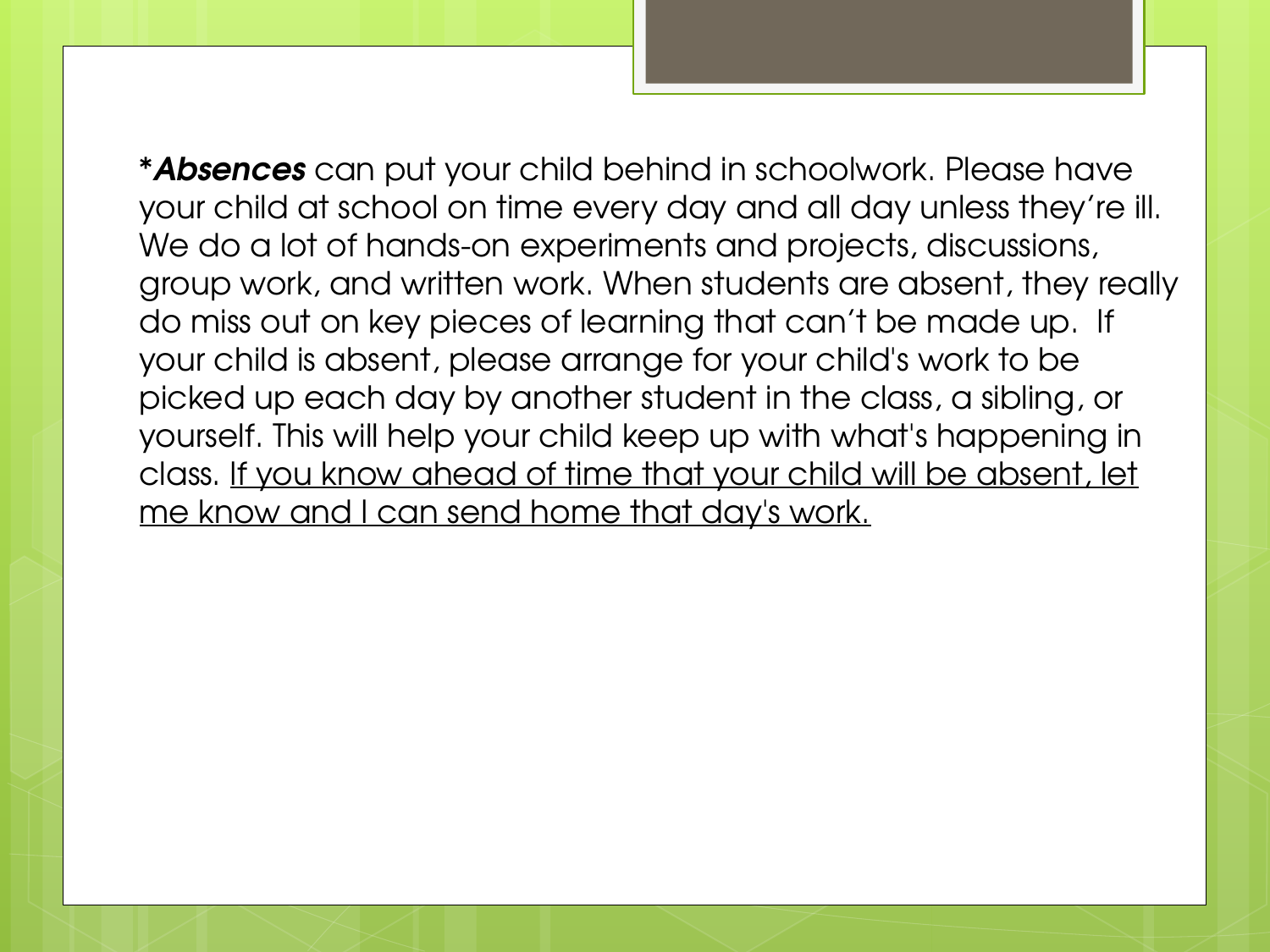

*Absences can put your child behind in schoolwork. Please have your child at school on time every day and all day unless they’re ill. We do a lot of hands-on experiments and projects, discussions, group work, and written work. When students are absent, they really do miss out on key pieces of learning that can’t be made up.  If your child is absent, please arrange for your child's work to be picked up each day by another student in the class, a sibling, or yourself. This will help your child keep up with what's happening in class. If you know ahead of time that your child will be absent, let me know and I can send home that day's work.